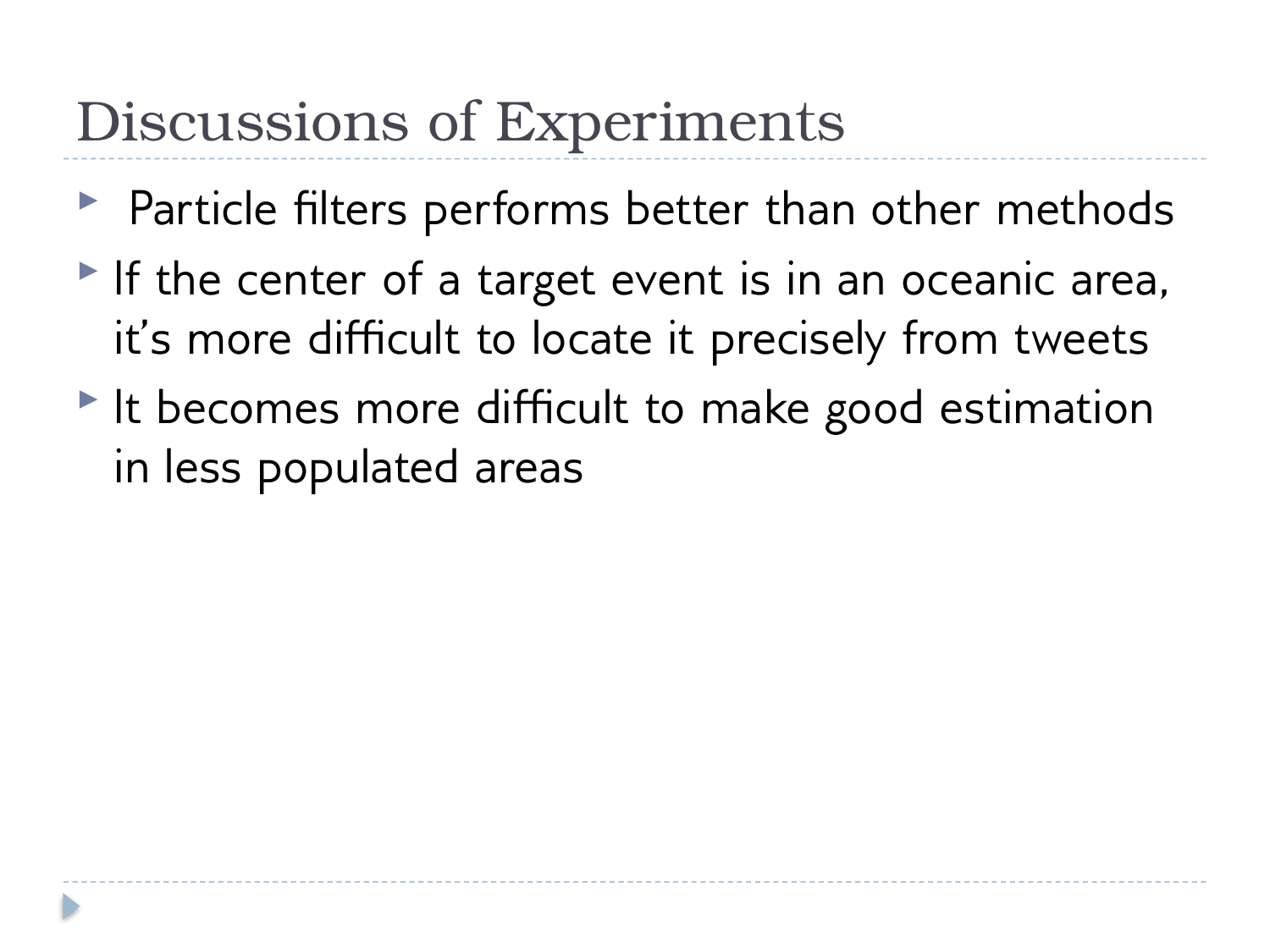

# Discussions of Experiments
 Particle filters performs better than other methods
If the center of a target event is in an oceanic area, it’s more difficult to locate it precisely from tweets
It becomes more difficult to make good estimation in less populated areas